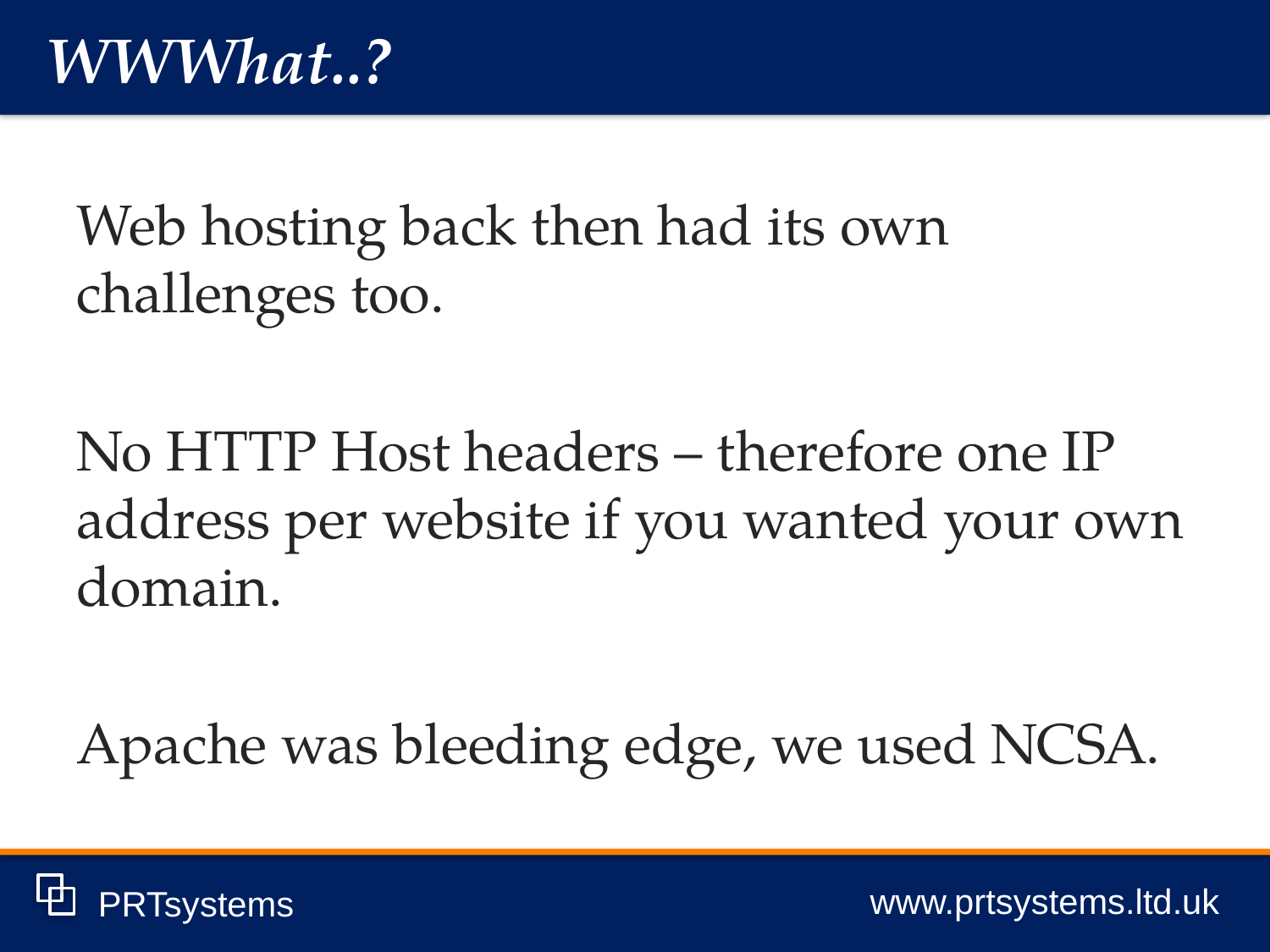

WWWhat..?

www.prtsystems.ltd.uk
PRTsystems
Web hosting back then had its own challenges too.

No HTTP Host headers – therefore one IP address per website if you wanted your own domain.

Apache was bleeding edge, we used NCSA.